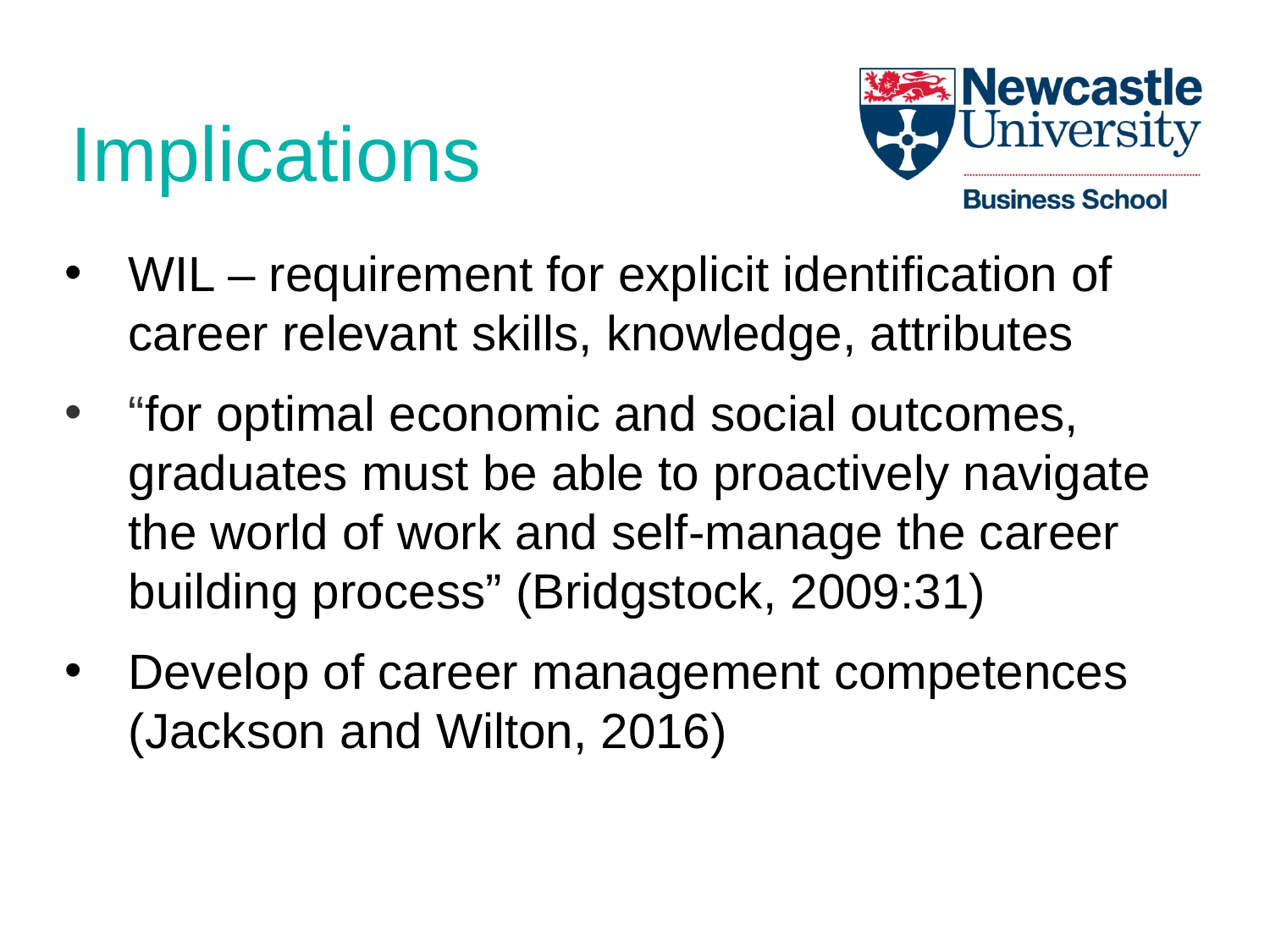

# Implications
WIL – requirement for explicit identification of career relevant skills, knowledge, attributes
“for optimal economic and social outcomes, graduates must be able to proactively navigate the world of work and self‐manage the career building process” (Bridgstock, 2009:31)
Develop of career management competences (Jackson and Wilton, 2016)